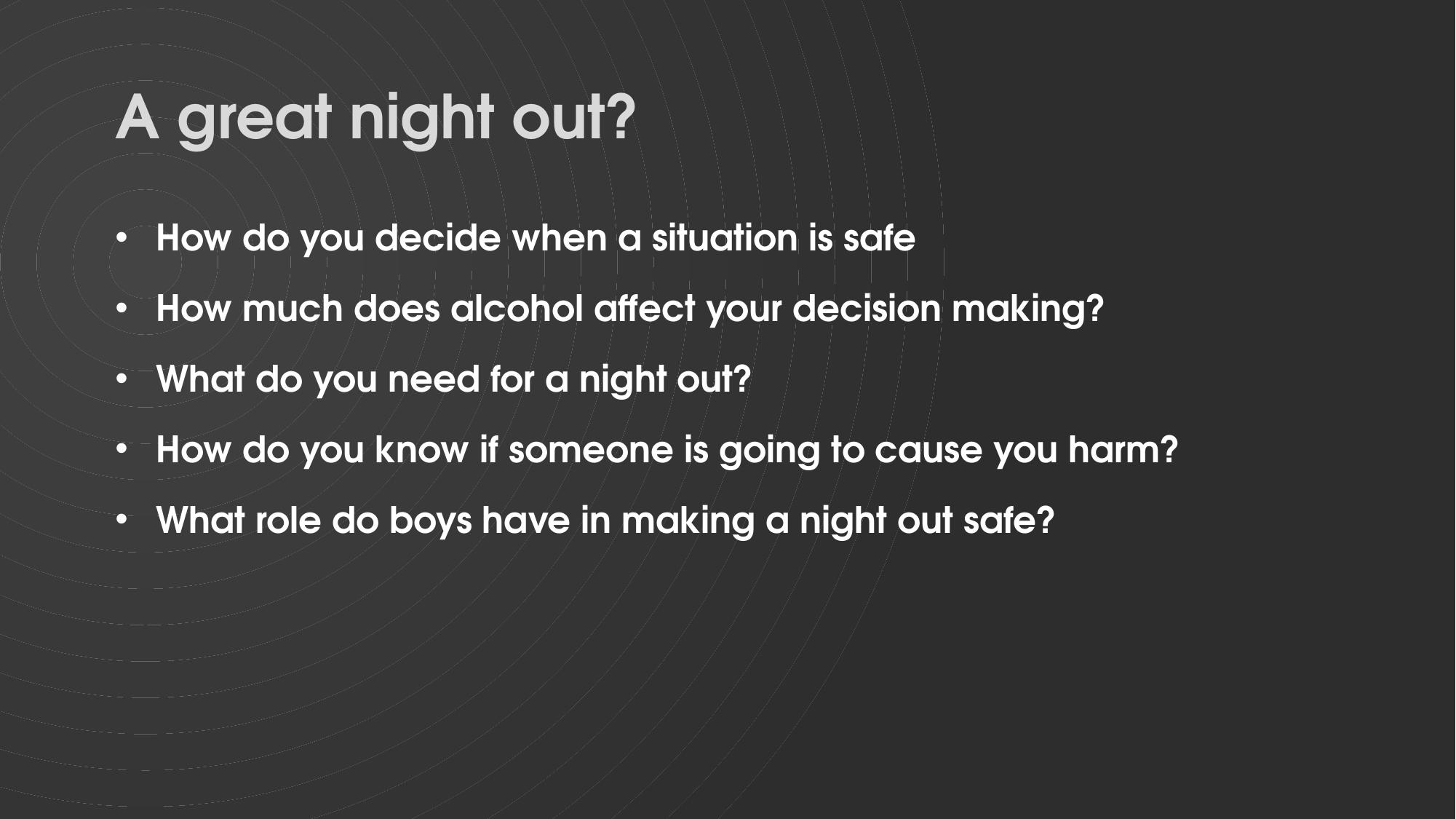

A great night out?
How do you decide when a situation is safe
How much does alcohol affect your decision making?
What do you need for a night out?
How do you know if someone is going to cause you harm?
What role do boys have in making a night out safe?